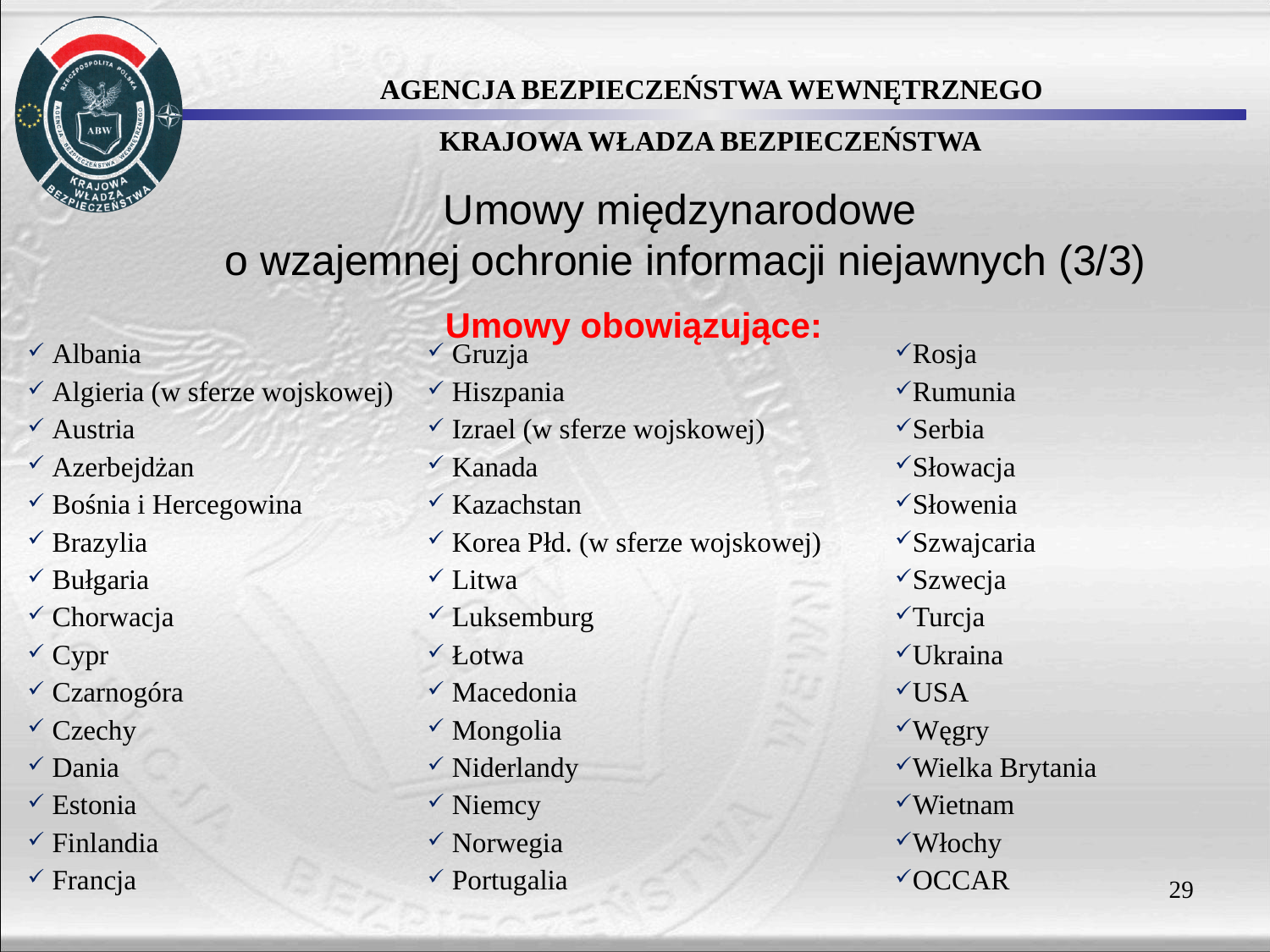

Umowy międzynarodowe
o wzajemnej ochronie informacji niejawnych (3/3)
Umowy obowiązujące:
| Albania Algieria (w sferze wojskowej) Austria Azerbejdżan Bośnia i Hercegowina Brazylia Bułgaria Chorwacja Cypr Czarnogóra Czechy Dania Estonia Finlandia Francja | Gruzja Hiszpania Izrael (w sferze wojskowej) Kanada Kazachstan Korea Płd. (w sferze wojskowej) Litwa Luksemburg Łotwa Macedonia Mongolia Niderlandy Niemcy Norwegia Portugalia | Rosja Rumunia Serbia Słowacja Słowenia Szwajcaria Szwecja Turcja Ukraina USA Węgry Wielka Brytania Wietnam Włochy OCCAR |
| --- | --- | --- |
29